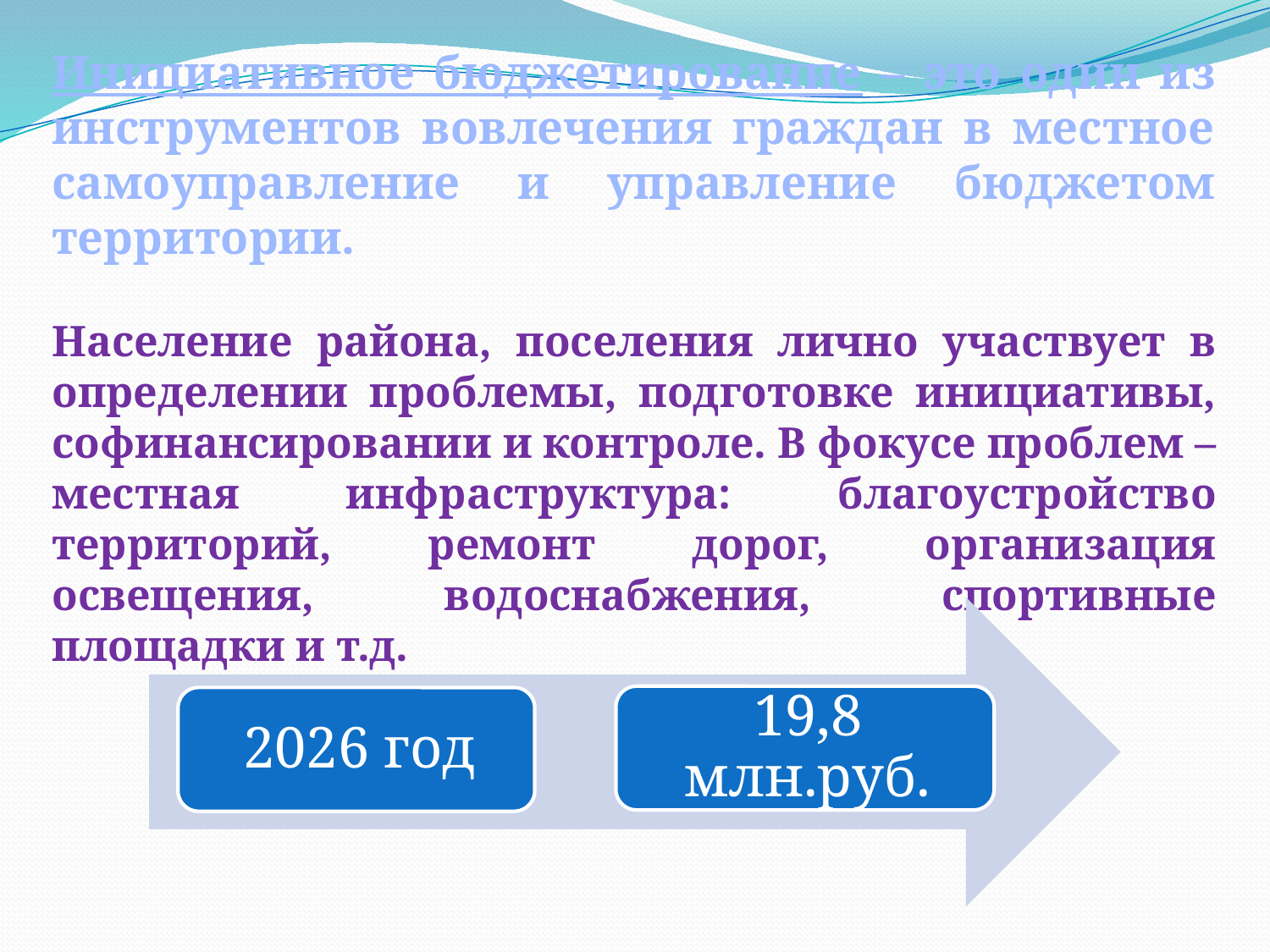

Инициативное бюджетирование – это один из инструментов вовлечения граждан в местное самоуправление и управление бюджетом территории.

Население района, поселения лично участвует в определении проблемы, подготовке инициативы, софинансировании и контроле. В фокусе проблем – местная инфраструктура: благоустройство территорий, ремонт дорог, организация освещения, водоснабжения, спортивные площадки и т.д.

2026 год
19,8 млн.руб.